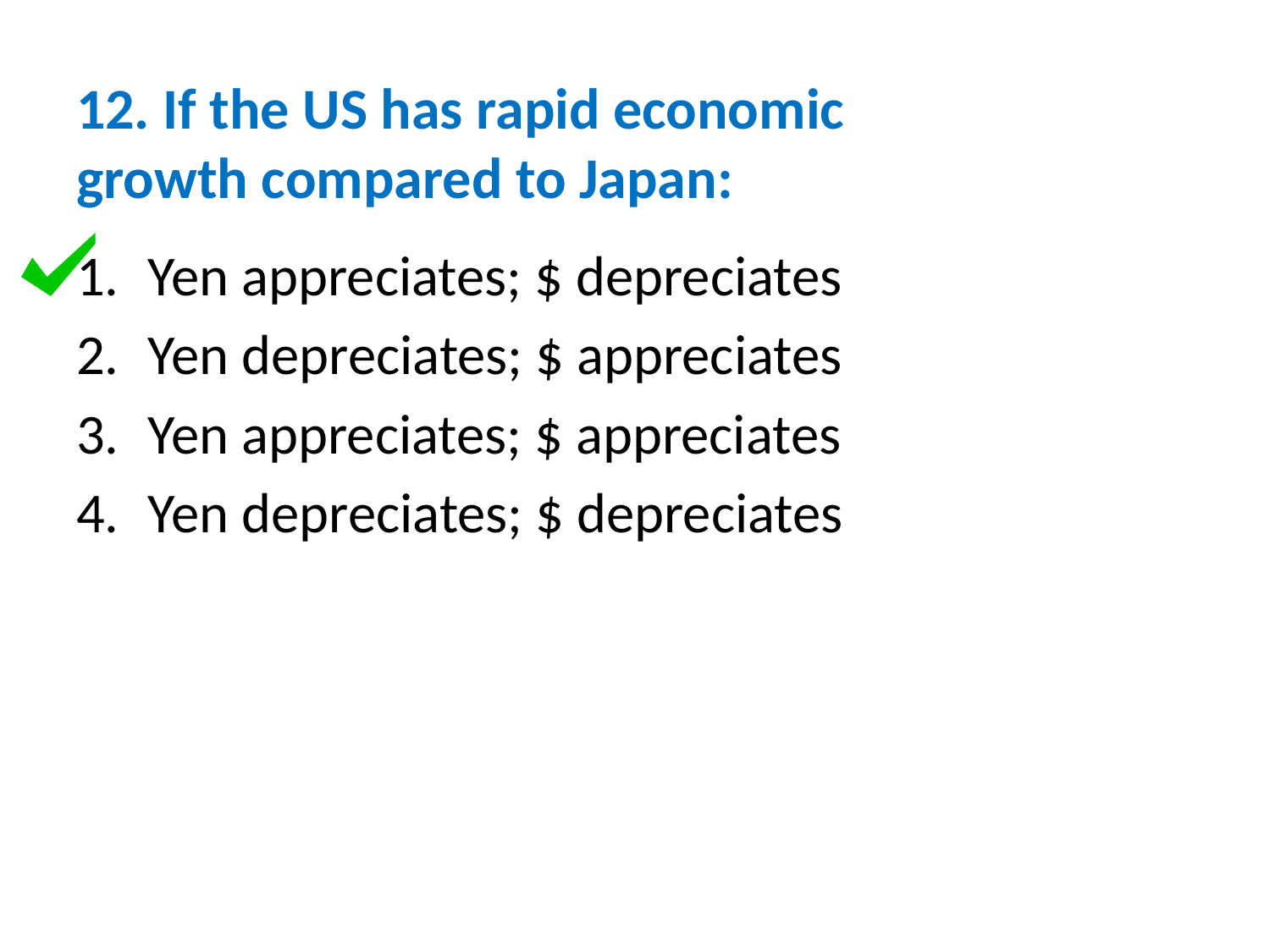

# 12. If the US has rapid economic growth compared to Japan:

Yen appreciates; $ depreciates
Yen depreciates; $ appreciates
Yen appreciates; $ appreciates
Yen depreciates; $ depreciates